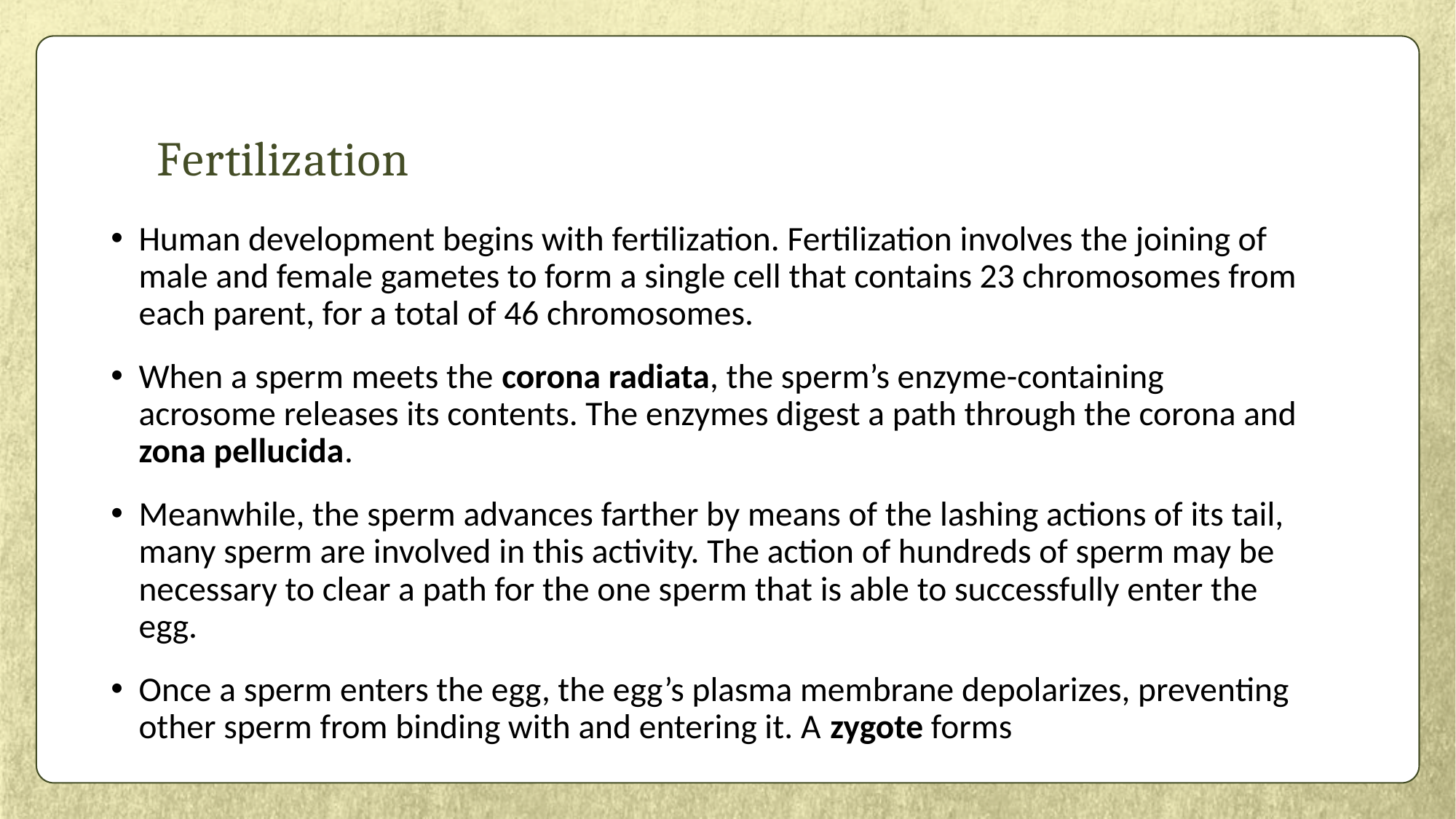

# Fertilization
Human development begins with fertilization. Fertilization involves the joining of male and female gametes to form a single cell that contains 23 chromosomes from each parent, for a total of 46 chromosomes.
When a sperm meets the corona radiata, the sperm’s enzyme-containing acrosome releases its contents. The enzymes digest a path through the corona and zona pellucida.
Meanwhile, the sperm advances farther by means of the lashing actions of its tail, many sperm are involved in this activity. The action of hundreds of sperm may be necessary to clear a path for the one sperm that is able to successfully enter the egg.
Once a sperm enters the egg, the egg’s plasma membrane depolarizes, preventing other sperm from binding with and entering it. A zygote forms